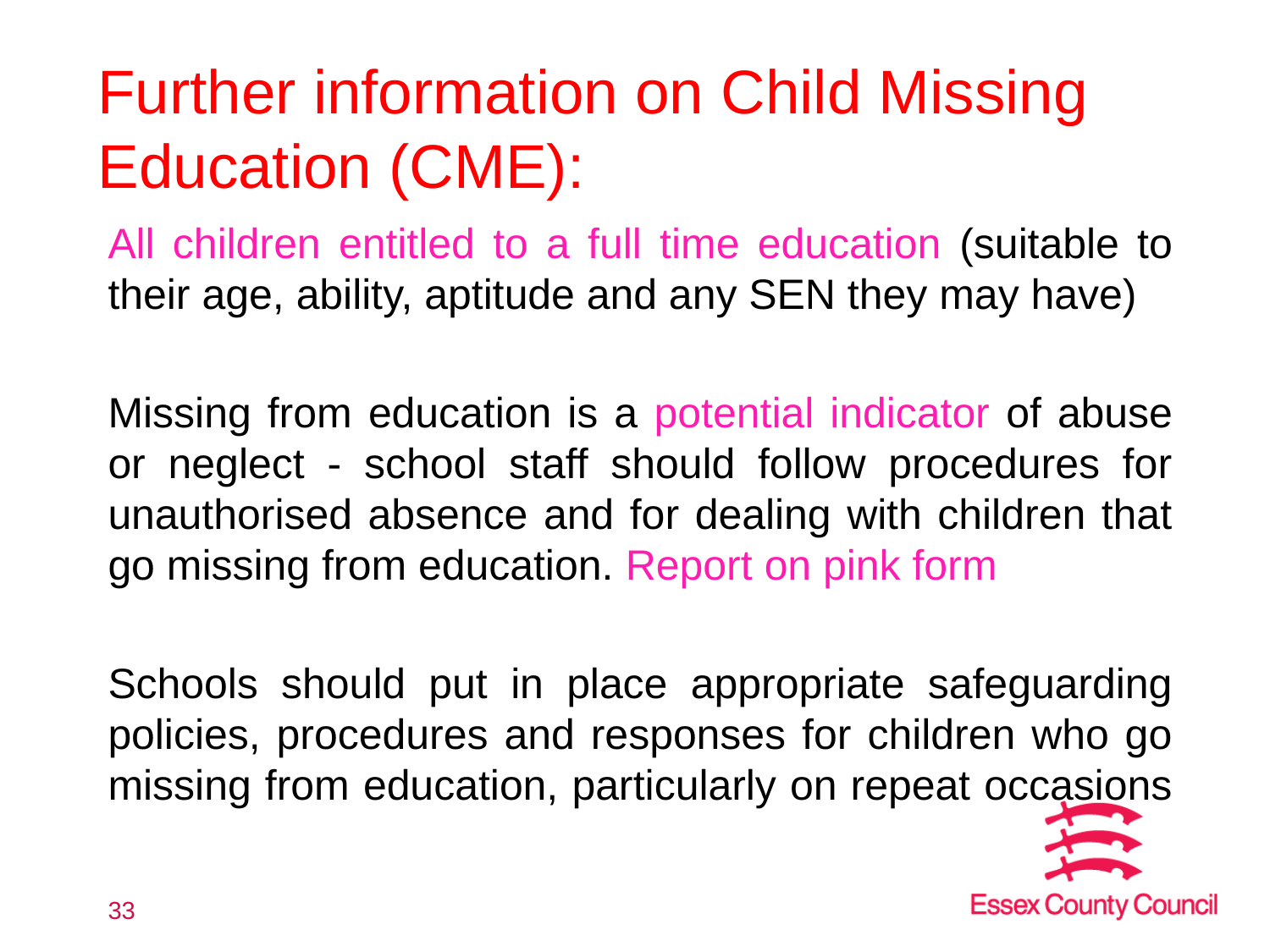

# Further information on Child Missing Education (CME):
All children entitled to a full time education (suitable to their age, ability, aptitude and any SEN they may have)

Missing from education is a potential indicator of abuse or neglect - school staff should follow procedures for unauthorised absence and for dealing with children that go missing from education. Report on pink form

Schools should put in place appropriate safeguarding policies, procedures and responses for children who go missing from education, particularly on repeat occasions

33